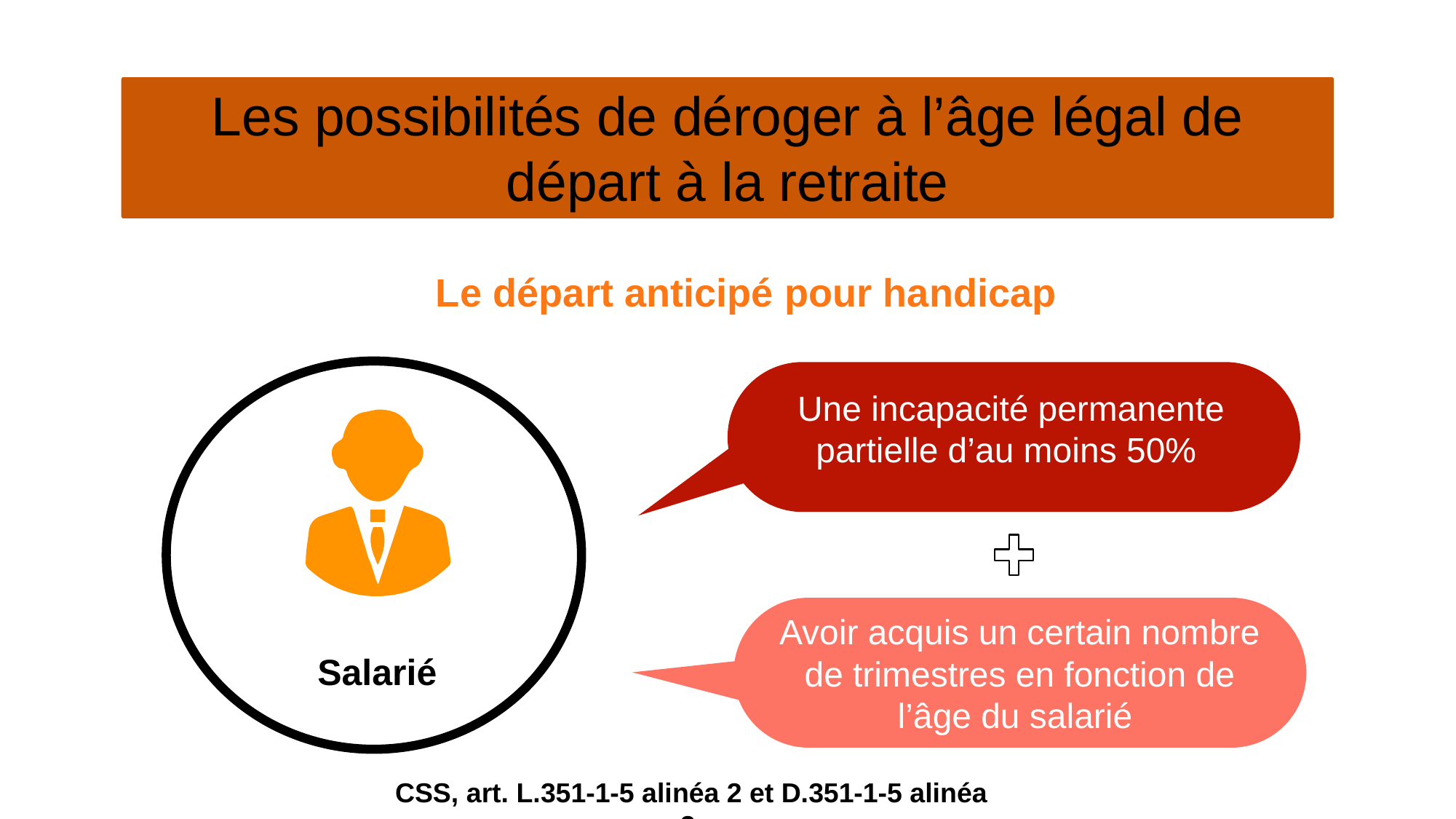

Les possibilités de déroger à l’âge légal de départ à la retraite

Le départ anticipé pour handicap

Une incapacité permanente partielle d’au moins 50%

Avoir acquis un certain nombre de trimestres en fonction de l’âge du salarié
62 ans
Salarié

CSS, art. L.351-1-5 alinéa 2 et D.351-1-5 alinéa 2